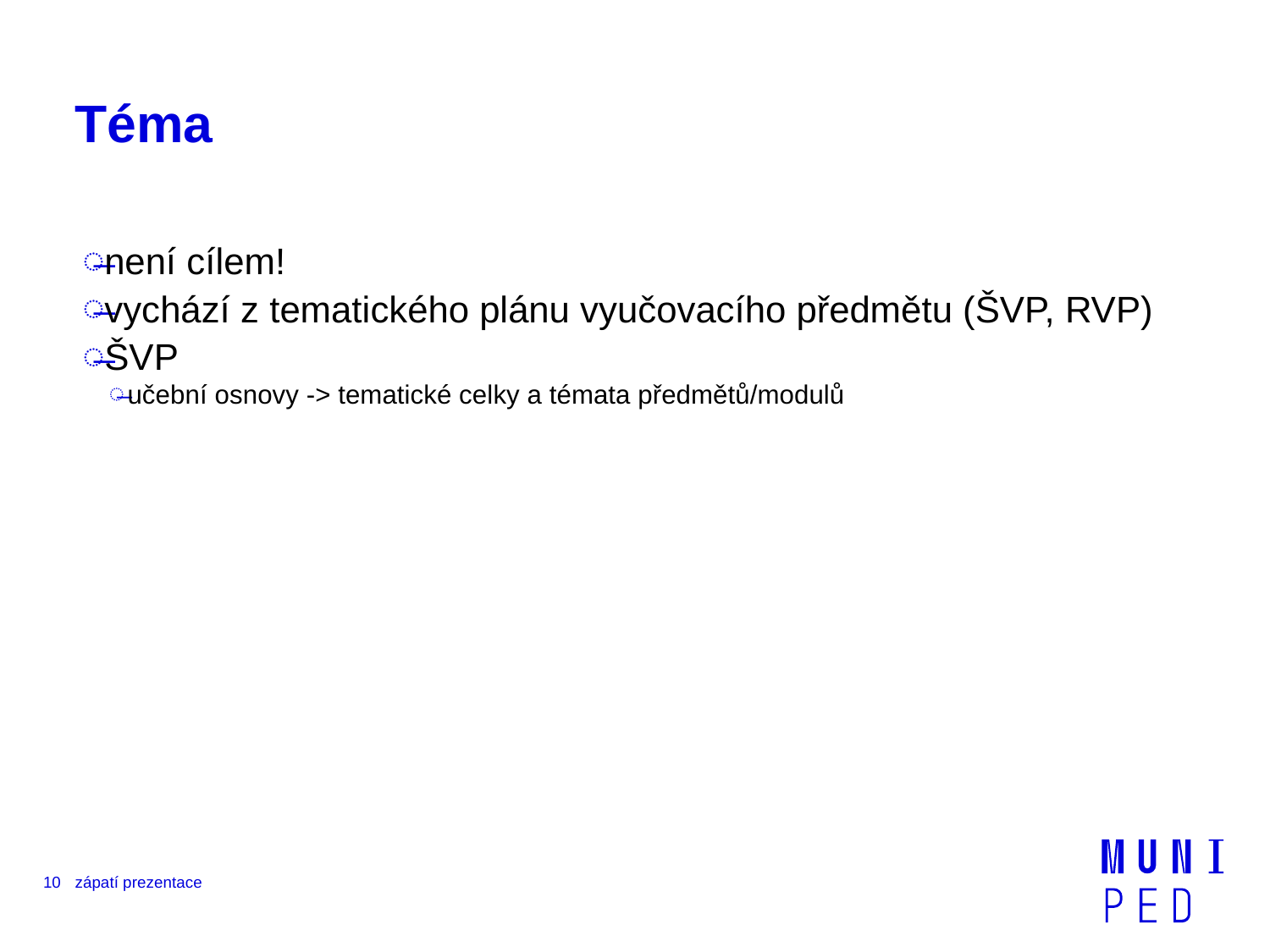

# Téma
není cílem!
vychází z tematického plánu vyučovacího předmětu (ŠVP, RVP)
ŠVP
učební osnovy -> tematické celky a témata předmětů/modulů
10
zápatí prezentace